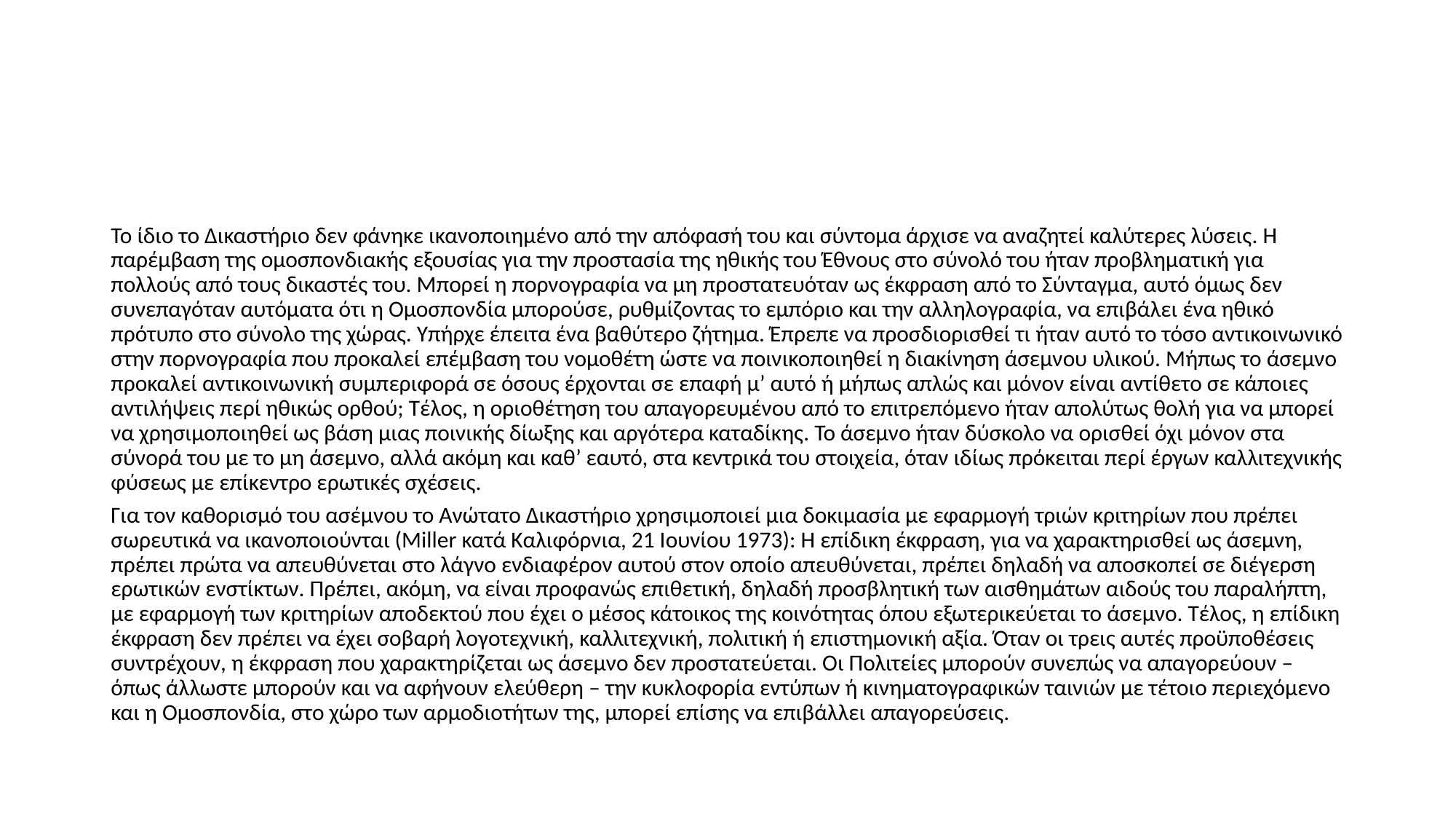

#
Το ίδιο το Δικαστήριο δεν φάνηκε ικανοποιημένο από την απόφασή του και σύντομα άρχισε να αναζητεί καλύτερες λύσεις. Η παρέμβαση της ομοσπονδιακής εξουσίας για την προστασία της ηθικής του Έθνους στο σύνολό του ήταν προβληματική για πολλούς από τους δικαστές του. Μπορεί η πορνογραφία να μη προστατευόταν ως έκφραση από το Σύνταγμα, αυτό όμως δεν συνεπαγόταν αυτόματα ότι η Ομοσπονδία μπορούσε, ρυθμίζοντας το εμπόριο και την αλληλογραφία, να επιβάλει ένα ηθικό πρότυπο στο σύνολο της χώρας. Υπήρχε έπειτα ένα βαθύτερο ζήτημα. Έπρεπε να προσδιορισθεί τι ήταν αυτό το τόσο αντικοινωνικό στην πορνογραφία που προκαλεί επέμβαση του νομοθέτη ώστε να ποινικοποιηθεί η διακίνηση άσεμνου υλικού. Μήπως το άσεμνο προκαλεί αντικοινωνική συμπεριφορά σε όσους έρχονται σε επαφή μ’ αυτό ή μήπως απλώς και μόνον είναι αντίθετο σε κάποιες αντιλήψεις περί ηθικώς ορθού; Τέλος, η οριοθέτηση του απαγορευμένου από το επιτρεπόμενο ήταν απολύτως θολή για να μπορεί να χρησιμοποιηθεί ως βάση μιας ποινικής δίωξης και αργότερα καταδίκης. Το άσεμνο ήταν δύσκολο να ορισθεί όχι μόνον στα σύνορά του με το μη άσεμνο, αλλά ακόμη και καθ’ εαυτό, στα κεντρικά του στοιχεία, όταν ιδίως πρόκειται περί έργων καλλιτεχνικής φύσεως με επίκεντρο ερωτικές σχέσεις.
Για τον καθορισμό του ασέμνου το Ανώτατο Δικαστήριο χρησιμοποιεί μια δοκιμασία με εφαρμογή τριών κριτηρίων που πρέπει σωρευτικά να ικανοποιούνται (Miller κατά Καλιφόρνια, 21 Ιουνίου 1973): Η επίδικη έκφραση, για να χαρακτηρισθεί ως άσεμνη, πρέπει πρώτα να απευθύνεται στο λάγνο ενδιαφέρον αυτού στον οποίο απευθύνεται, πρέπει δηλαδή να αποσκοπεί σε διέγερση ερωτικών ενστίκτων. Πρέπει, ακόμη, να είναι προφανώς επιθετική, δηλαδή προσβλητική των αισθημάτων αιδούς του παραλήπτη, με εφαρμογή των κριτηρίων αποδεκτού που έχει ο μέσος κάτοικος της κοινότητας όπου εξωτερικεύεται το άσεμνο. Τέλος, η επίδικη έκφραση δεν πρέπει να έχει σοβαρή λογοτεχνική, καλλιτεχνική, πολιτική ή επιστημονική αξία. Όταν οι τρεις αυτές προϋποθέσεις συντρέχουν, η έκφραση που χαρακτηρίζεται ως άσεμνο δεν προστατεύεται. Οι Πολιτείες μπορούν συνεπώς να απαγορεύουν ‒ όπως άλλωστε μπορούν και να αφήνουν ελεύθερη ‒ την κυκλοφορία εντύπων ή κινηματογραφικών ταινιών με τέτοιο περιεχόμενο και η Ομοσπονδία, στο χώρο των αρμοδιοτήτων της, μπορεί επίσης να επιβάλλει απαγορεύσεις.